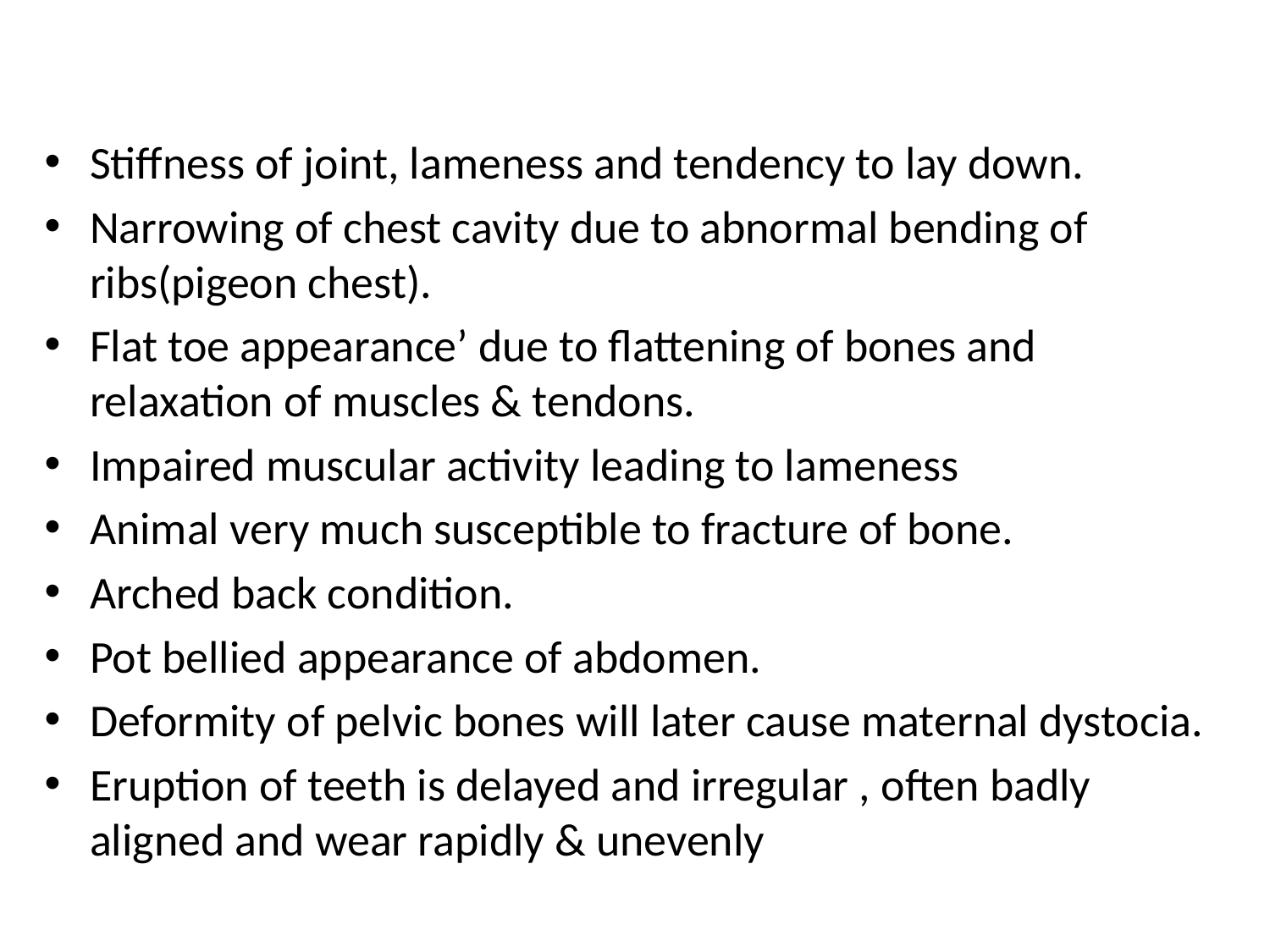

#
Stiffness of joint, lameness and tendency to lay down.
Narrowing of chest cavity due to abnormal bending of ribs(pigeon chest).
Flat toe appearance’ due to flattening of bones and relaxation of muscles & tendons.
Impaired muscular activity leading to lameness
Animal very much susceptible to fracture of bone.
Arched back condition.
Pot bellied appearance of abdomen.
Deformity of pelvic bones will later cause maternal dystocia.
Eruption of teeth is delayed and irregular , often badly aligned and wear rapidly & unevenly